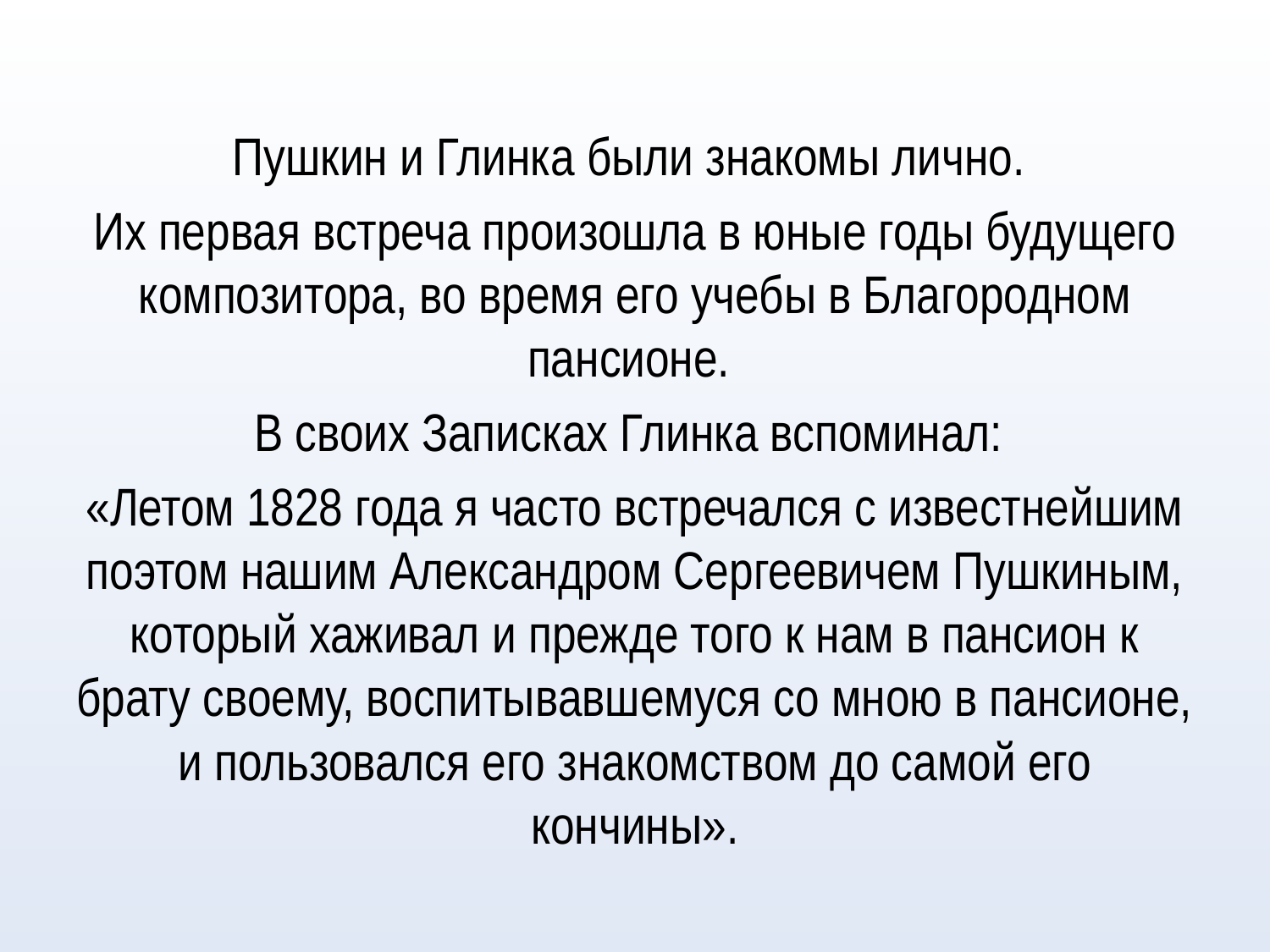

Пушкин и Глинка были знакомы лично.
Их первая встреча произошла в юные годы будущего композитора, во время его учебы в Благородном пансионе.
В своих Записках Глинка вспоминал:
«Летом 1828 года я часто встречался с известнейшим поэтом нашим Александром Сергеевичем Пушкиным, который хаживал и прежде того к нам в пансион к брату своему, воспитывавшемуся со мною в пансионе, и пользовался его знакомством до самой его кончины».